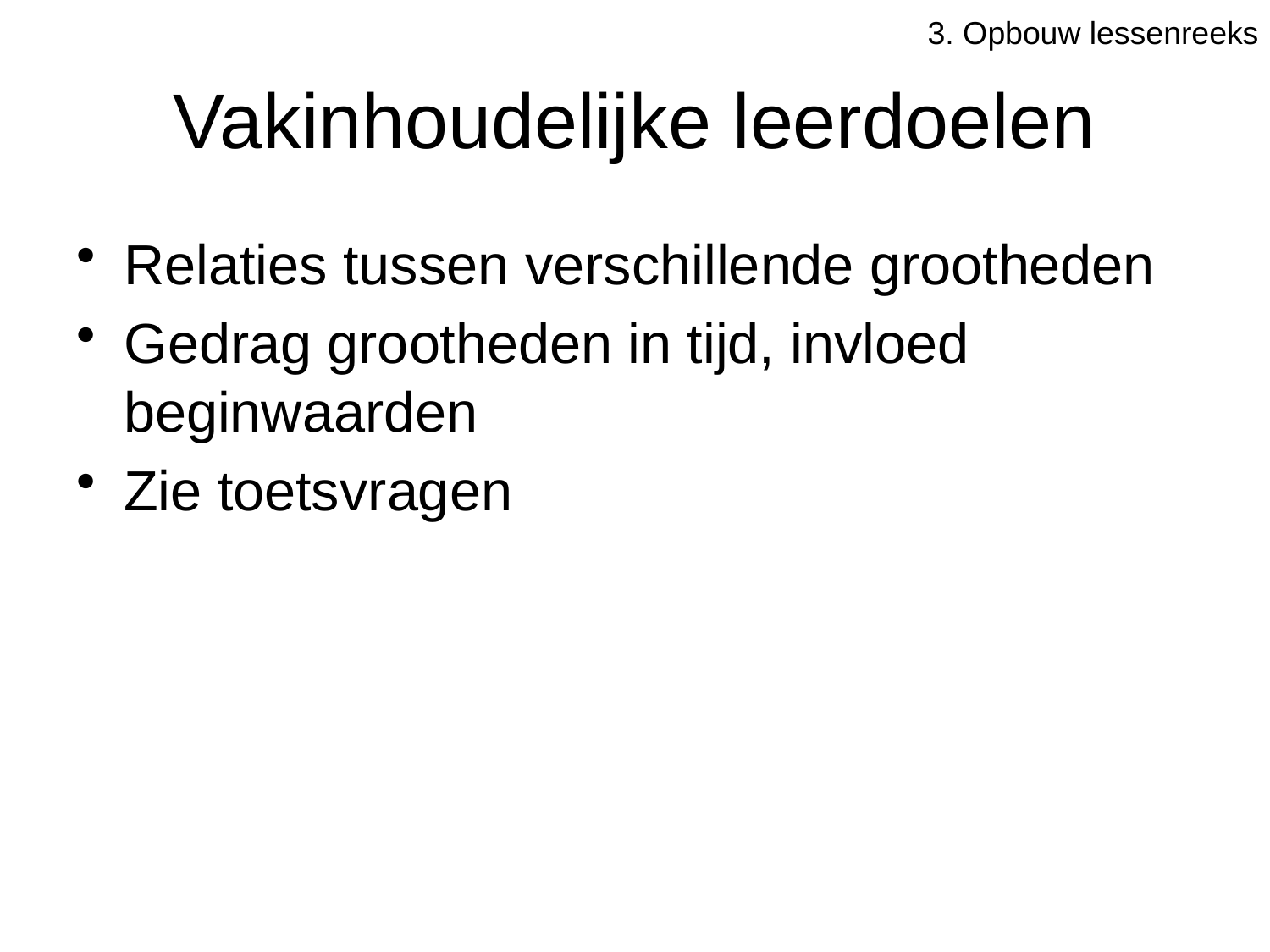

3. Opbouw lessenreeks
# Vakinhoudelijke leerdoelen
Relaties tussen verschillende grootheden
Gedrag grootheden in tijd, invloed beginwaarden
Zie toetsvragen